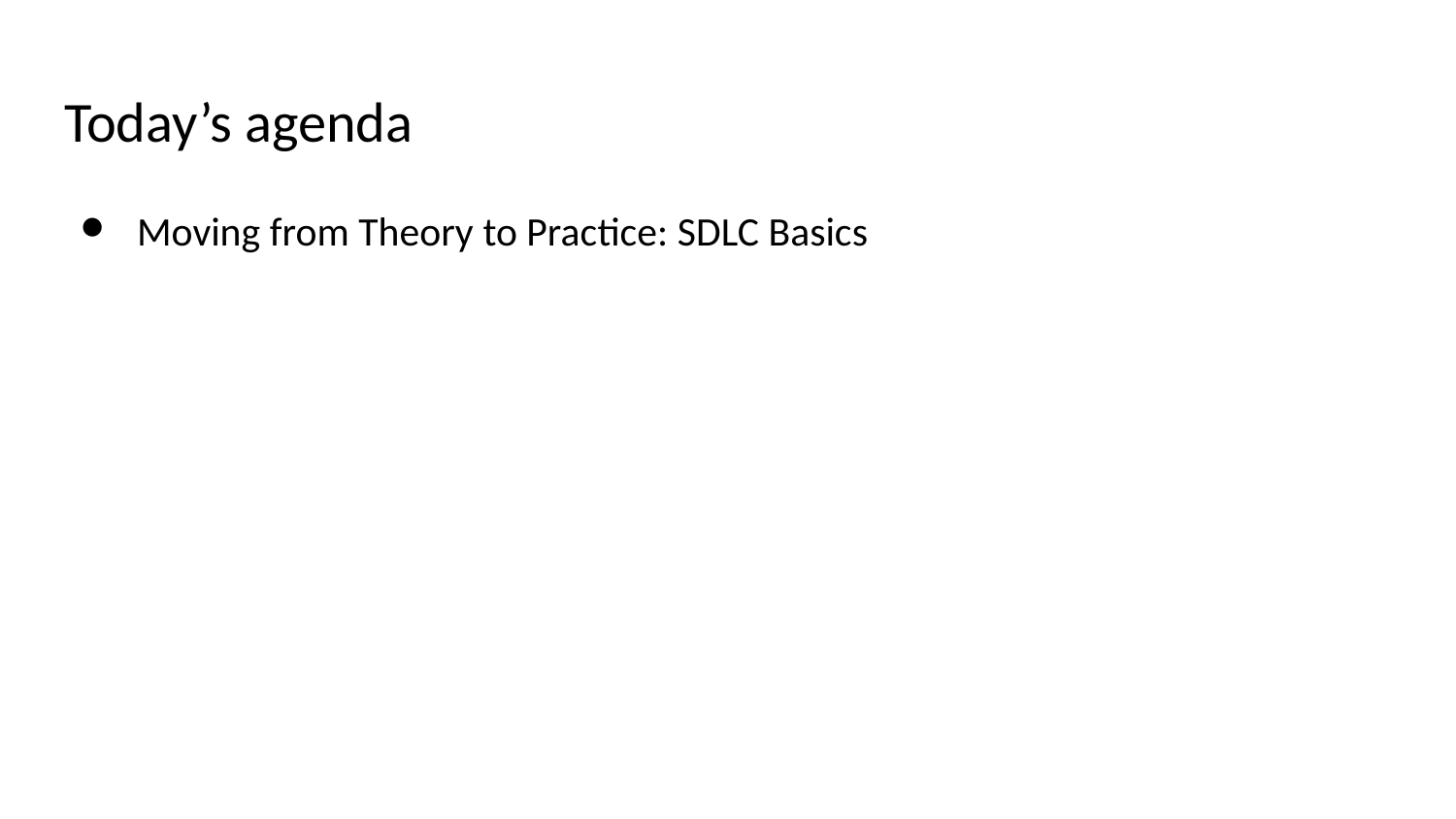

# Today’s agenda
Moving from Theory to Practice: SDLC Basics